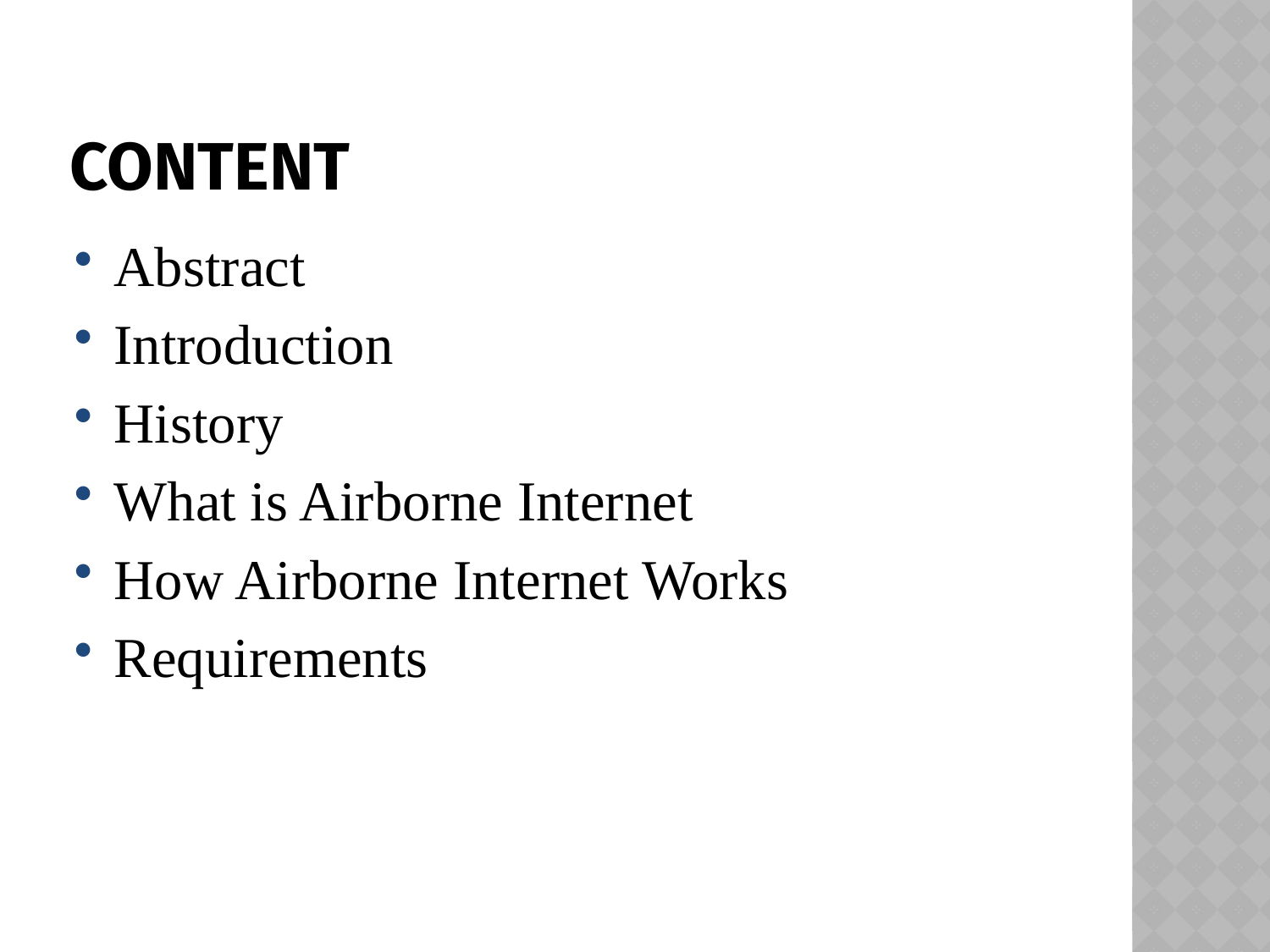

# Content
Abstract
Introduction
History
What is Airborne Internet
How Airborne Internet Works
Requirements